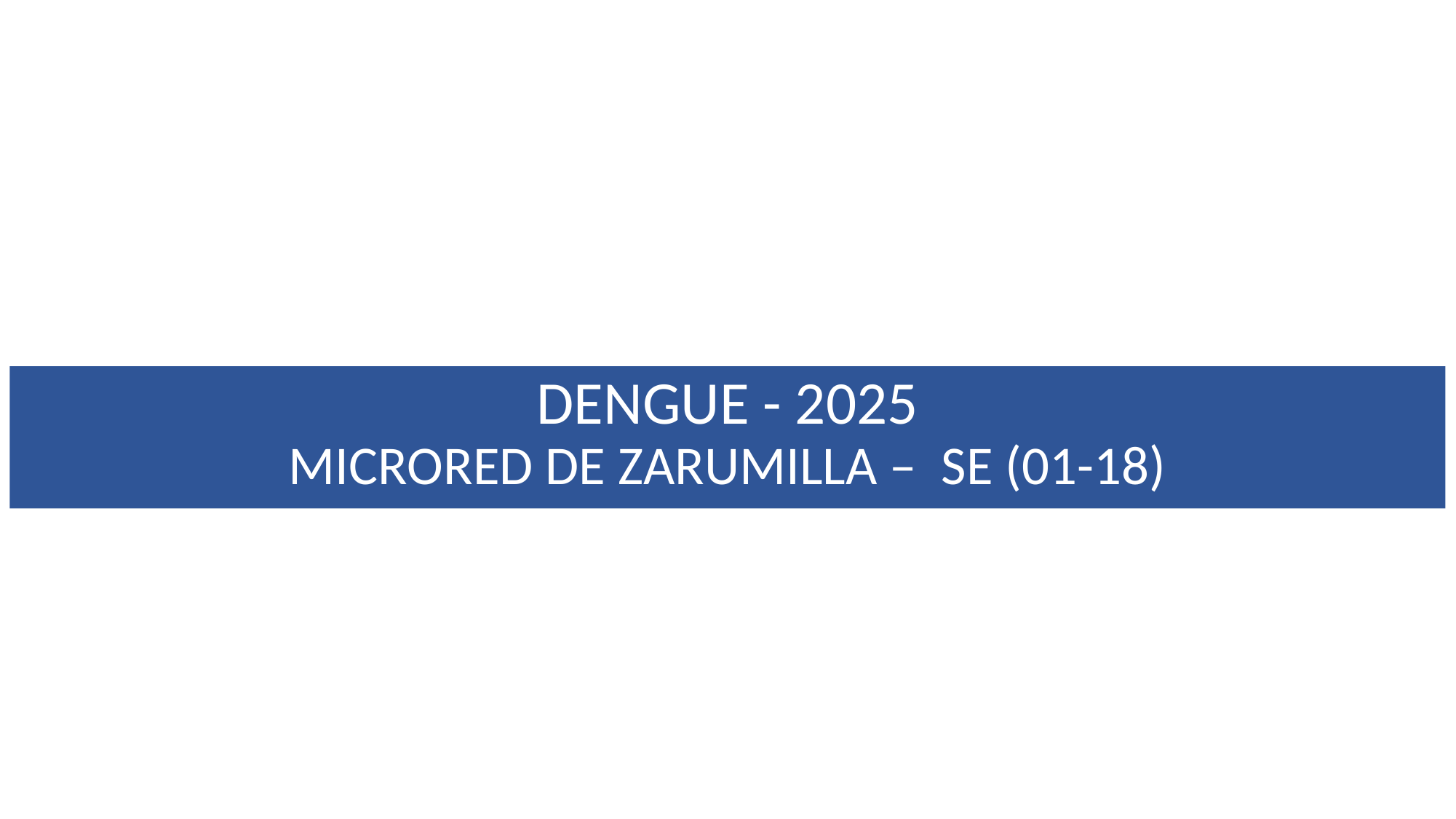

DENGUE - 2025
MICRORED DE ZARUMILLA –  SE (01-18)